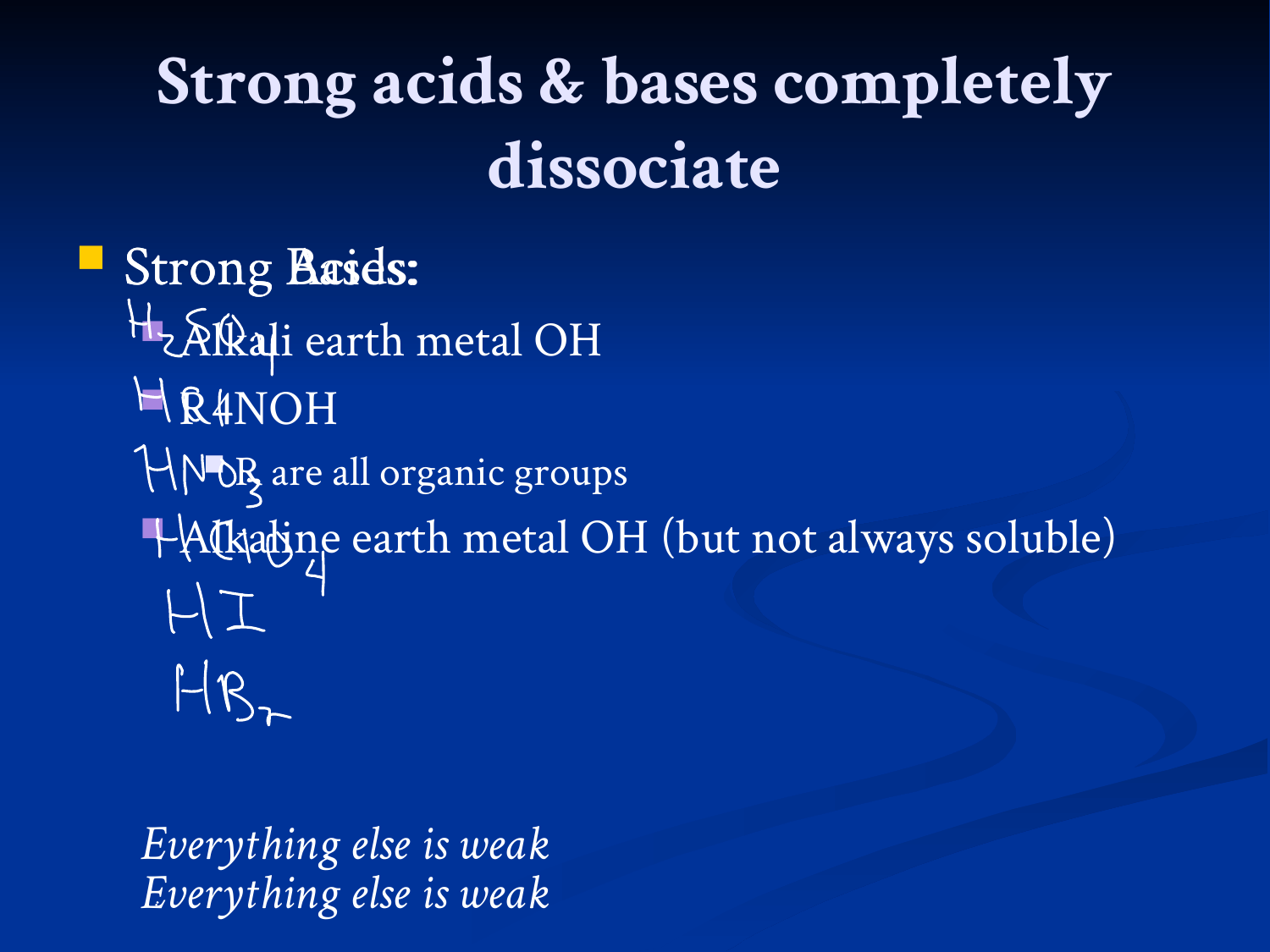

# Strong acids & bases completely dissociate
Strong Acids:

Everything else is weak
Strong Bases:
Alkali earth metal OH
R4NOH
R are all organic groups
Alkaline earth metal OH (but not always soluble)

Everything else is weak